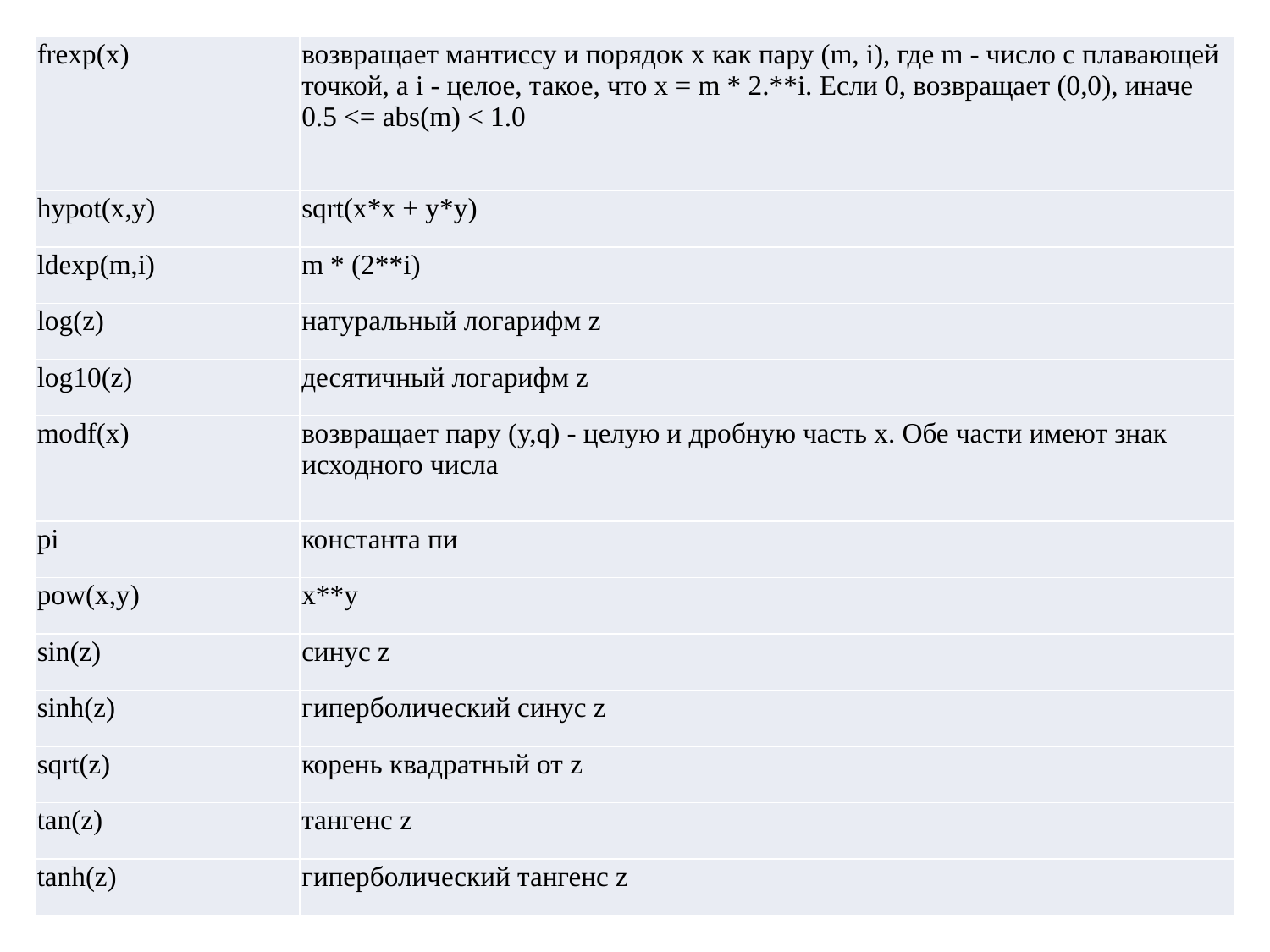

| frexp(x) | возвращает мантиссу и порядок x как пару (m, i), где m - число с плавающей точкой, а i - целое, такое, что x = m \* 2.\*\*i. Если 0, возвращает (0,0), иначе 0.5 <= abs(m) < 1.0 |
| --- | --- |
| hypot(x,y) | sqrt(x\*x + y\*y) |
| ldexp(m,i) | m \* (2\*\*i) |
| log(z) | натуральный логарифм z |
| log10(z) | десятичный логарифм z |
| modf(x) | возвращает пару (y,q) - целую и дробную часть x. Обе части имеют знак исходного числа |
| pi | константа пи |
| pow(x,y) | x\*\*y |
| sin(z) | синус z |
| sinh(z) | гиперболический синус z |
| sqrt(z) | корень квадратный от z |
| tan(z) | тангенс z |
| tanh(z) | гиперболический тангенс z |